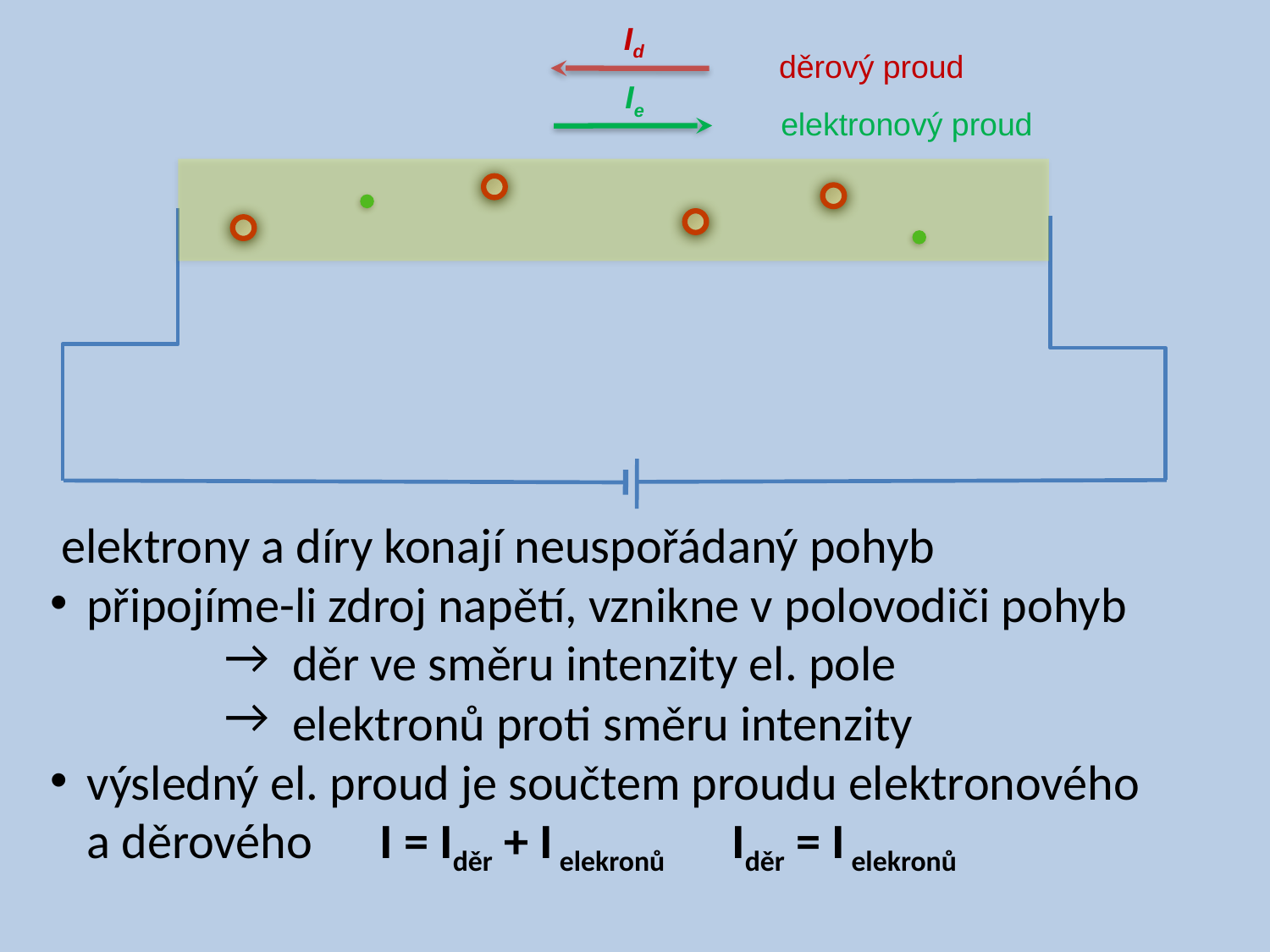

Id
děrový proud
Ie
elektronový proud

 elektrony a díry konají neuspořádaný pohyb
připojíme-li zdroj napětí, vznikne v polovodiči pohyb
  děr ve směru intenzity el. pole
  elektronů proti směru intenzity
výsledný el. proud je součtem proudu elektronového
a děrového      I = Iděr + I elekronů      Iděr = I elekronů